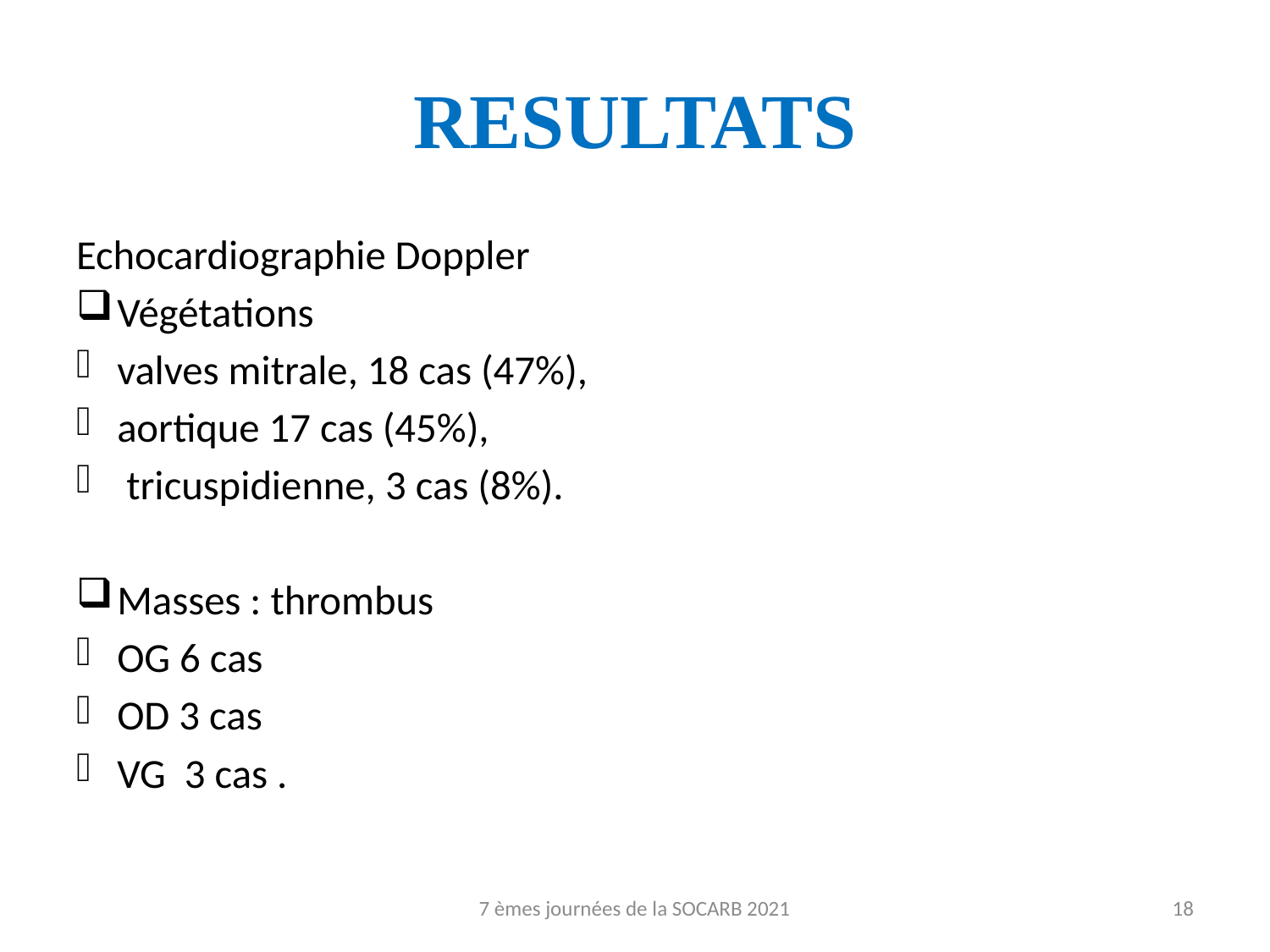

# RESULTATS
Echocardiographie Doppler
Végétations
valves mitrale, 18 cas (47%),
aortique 17 cas (45%),
 tricuspidienne, 3 cas (8%).

Masses : thrombus
OG 6 cas
OD 3 cas
VG  3 cas .

7 èmes journées de la SOCARB 2021
18